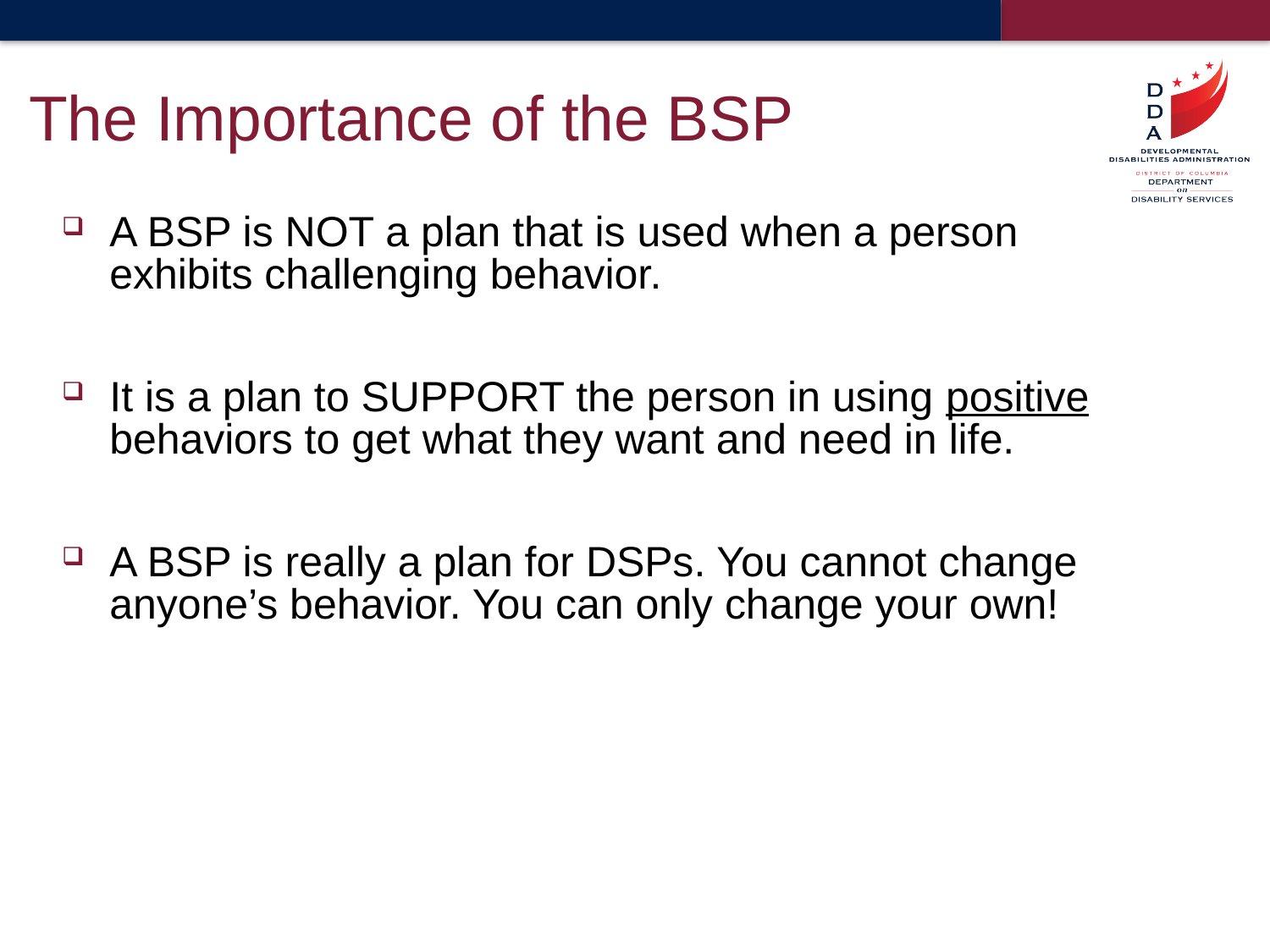

# The Importance of the BSP
A BSP is NOT a plan that is used when a person exhibits challenging behavior.

It is a plan to SUPPORT the person in using positive behaviors to get what they want and need in life.

A BSP is really a plan for DSPs. You cannot change anyone’s behavior. You can only change your own!